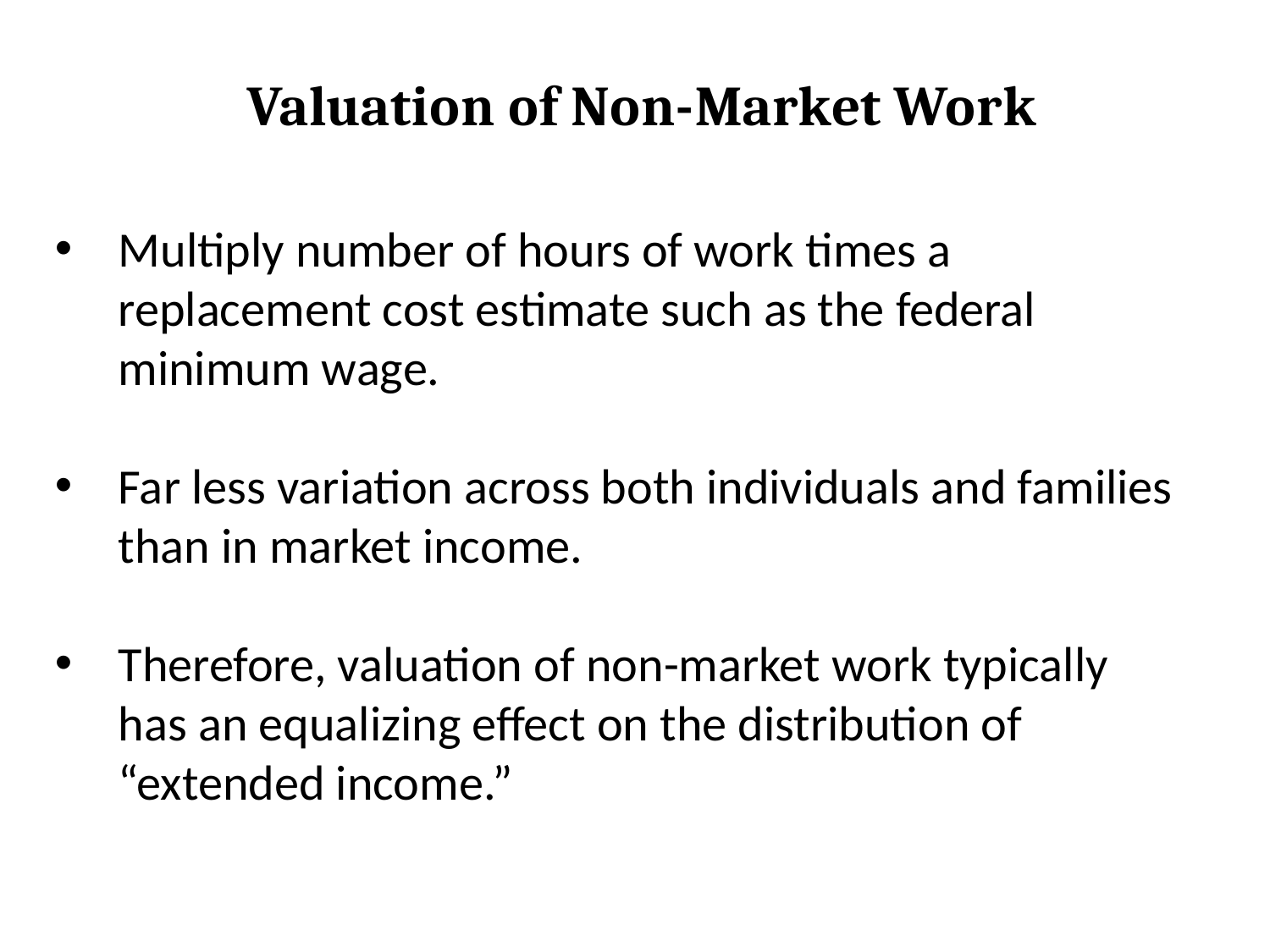

Valuation of Non-Market Work
Multiply number of hours of work times a replacement cost estimate such as the federal minimum wage.

Far less variation across both individuals and families than in market income.

Therefore, valuation of non-market work typically has an equalizing effect on the distribution of “extended income.”